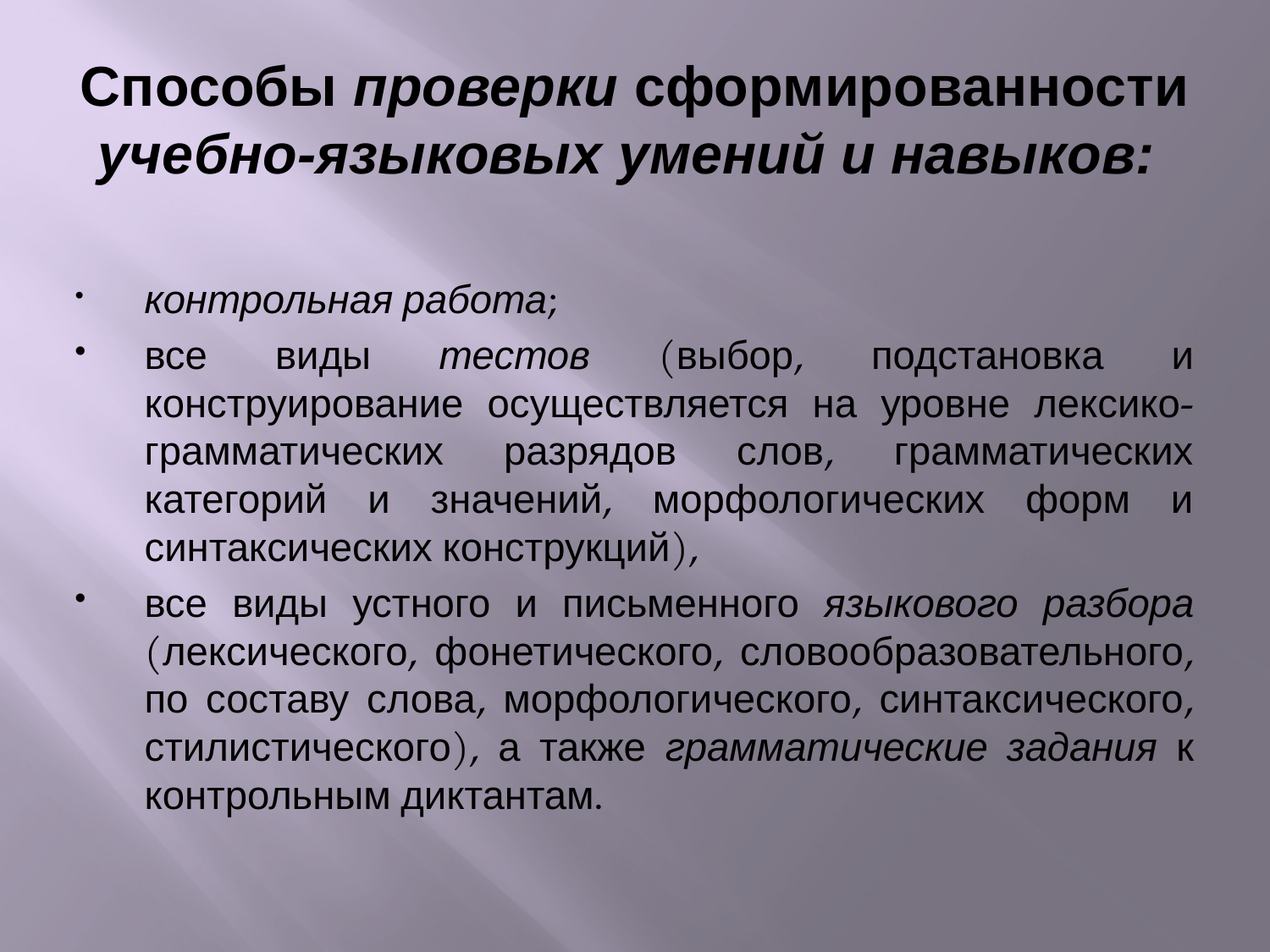

# Способы проверки сформированности учебно-языковых умений и навыков:

	контрольная работа;
	все виды тестов (выбор, подстановка и конструирование осуществляется на уровне лексико-грамматических разрядов слов, грамматических категорий и значений, морфологических форм и синтаксических конструкций),
	все виды устного и письменного языкового разбора (лексического, фонетического, словообразовательного, по составу слова, морфологического, синтаксического, стилистического), а также грамматические задания к контрольным диктантам.